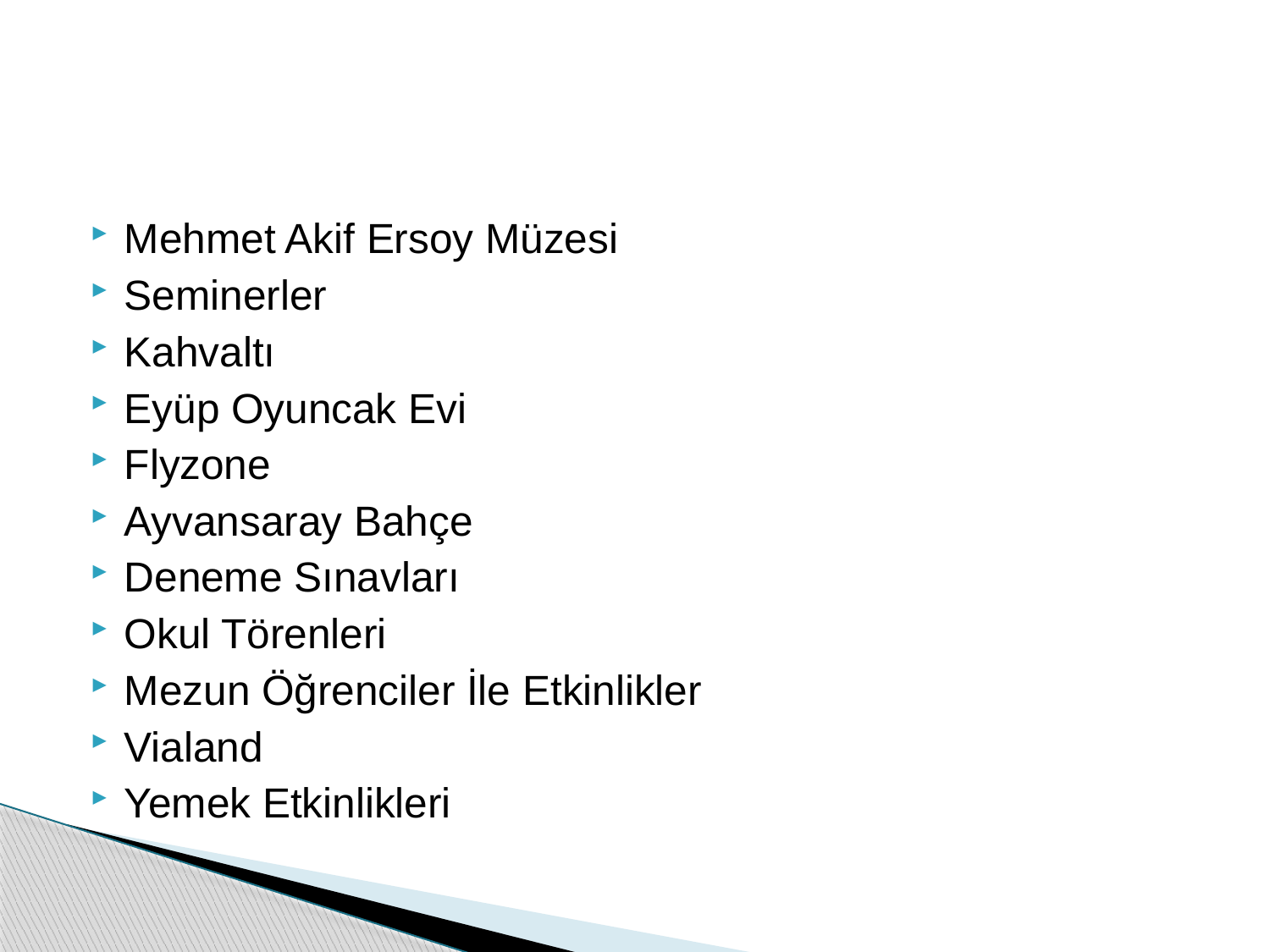

#
Mehmet Akif Ersoy Müzesi
Seminerler
Kahvaltı
Eyüp Oyuncak Evi
Flyzone
Ayvansaray Bahçe
Deneme Sınavları
Okul Törenleri
Mezun Öğrenciler İle Etkinlikler
Vialand
Yemek Etkinlikleri